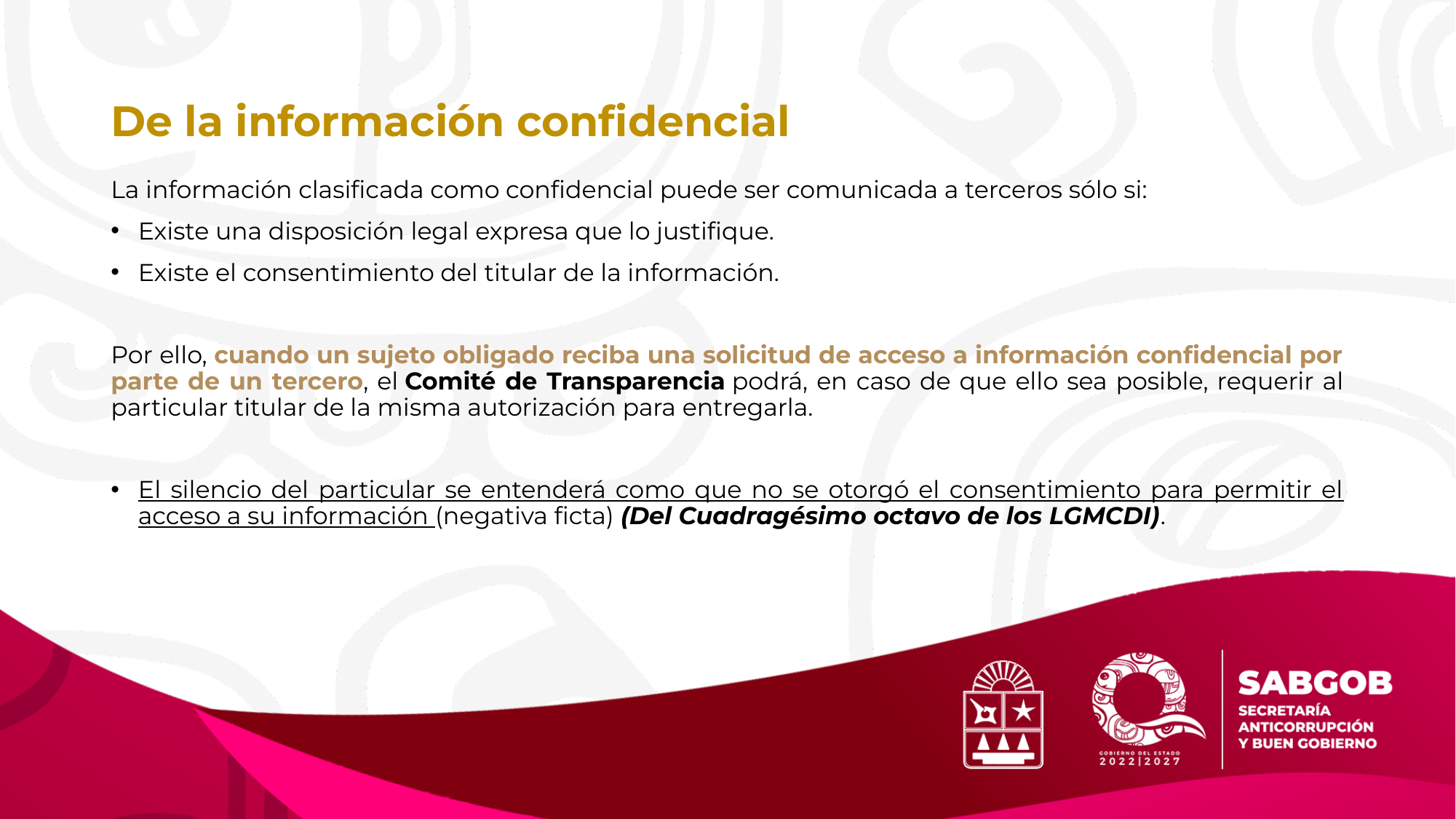

# De la información confidencial
La información clasificada como confidencial puede ser comunicada a terceros sólo si:
Existe una disposición legal expresa que lo justifique.
Existe el consentimiento del titular de la información.

Por ello, cuando un sujeto obligado reciba una solicitud de acceso a información confidencial por parte de un tercero, el Comité de Transparencia podrá, en caso de que ello sea posible, requerir al particular titular de la misma autorización para entregarla.

El silencio del particular se entenderá como que no se otorgó el consentimiento para permitir el acceso a su información (negativa ficta) (Del Cuadragésimo octavo de los LGMCDI).